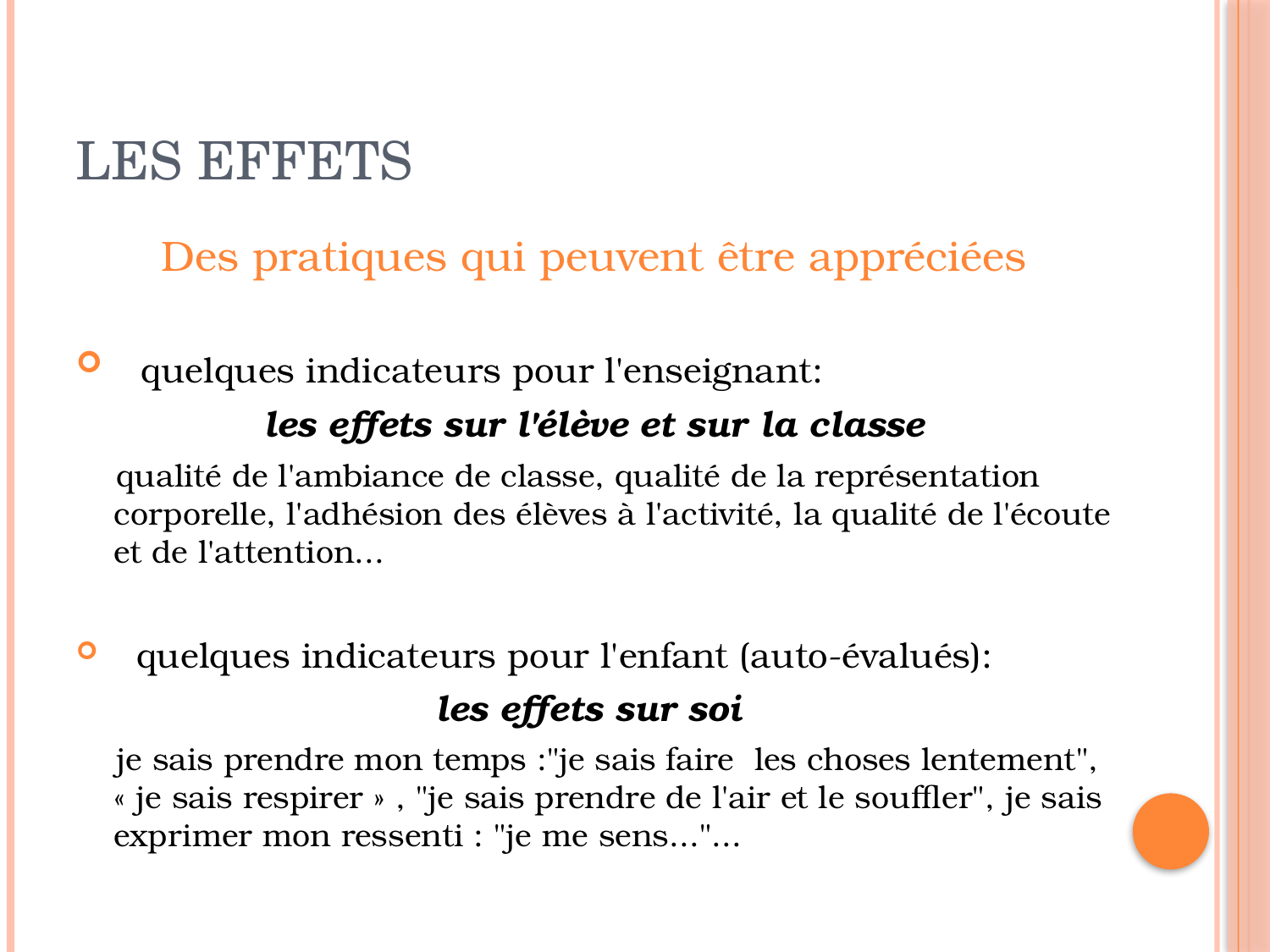

# LES EFFETS
Des pratiques qui peuvent être appréciées
  quelques indicateurs pour l'enseignant:
les effets sur l'élève et sur la classe
    qualité de l'ambiance de classe, qualité de la représentation corporelle, l'adhésion des élèves à l'activité, la qualité de l'écoute et de l'attention...

  quelques indicateurs pour l'enfant (auto-évalués):
les effets sur soi
    je sais prendre mon temps :"je sais faire  les choses lentement", « je sais respirer » , "je sais prendre de l'air et le souffler", je sais exprimer mon ressenti : "je me sens..."...